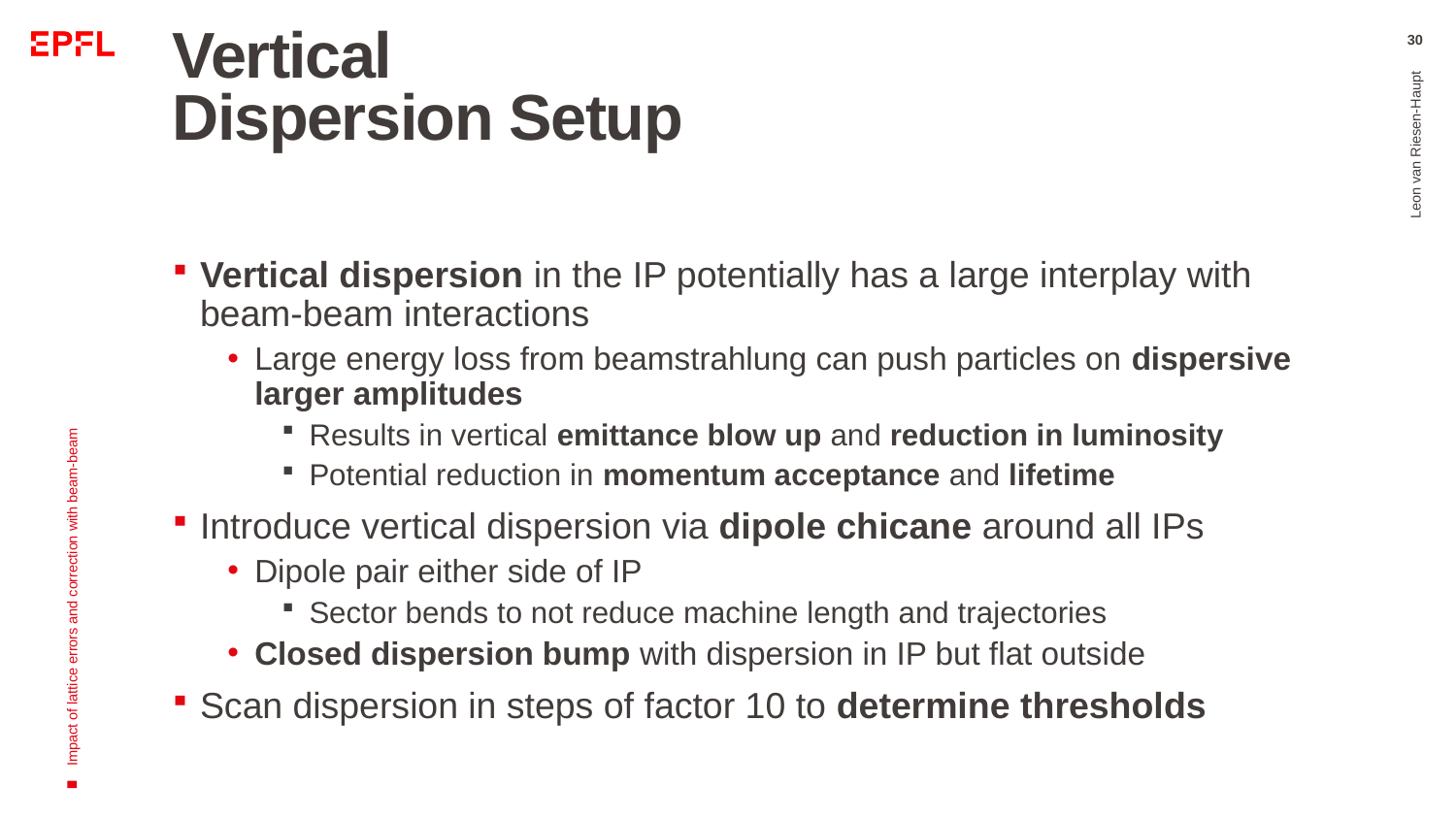

# Vertical Dispersion Setup
30
Vertical dispersion in the IP potentially has a large interplay with beam-beam interactions
Large energy loss from beamstrahlung can push particles on dispersive larger amplitudes
Results in vertical emittance blow up and reduction in luminosity
Potential reduction in momentum acceptance and lifetime
Introduce vertical dispersion via dipole chicane around all IPs
Dipole pair either side of IP
Sector bends to not reduce machine length and trajectories
Closed dispersion bump with dispersion in IP but flat outside
Scan dispersion in steps of factor 10 to determine thresholds
Leon van Riesen-Haupt
Impact of lattice errors and correction with beam-beam